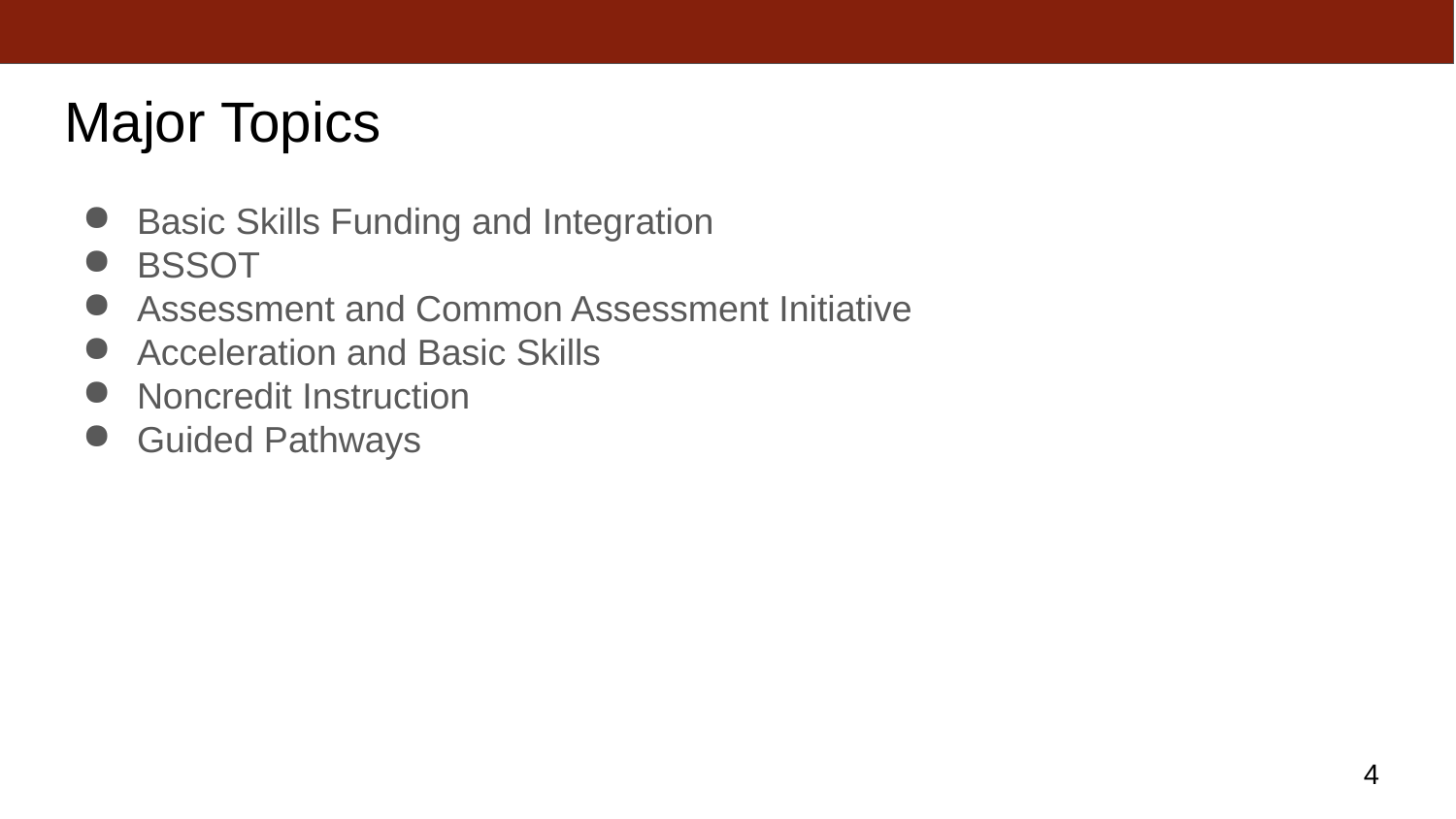

# Major Topics
Basic Skills Funding and Integration
BSSOT
Assessment and Common Assessment Initiative
Acceleration and Basic Skills
Noncredit Instruction
Guided Pathways

4